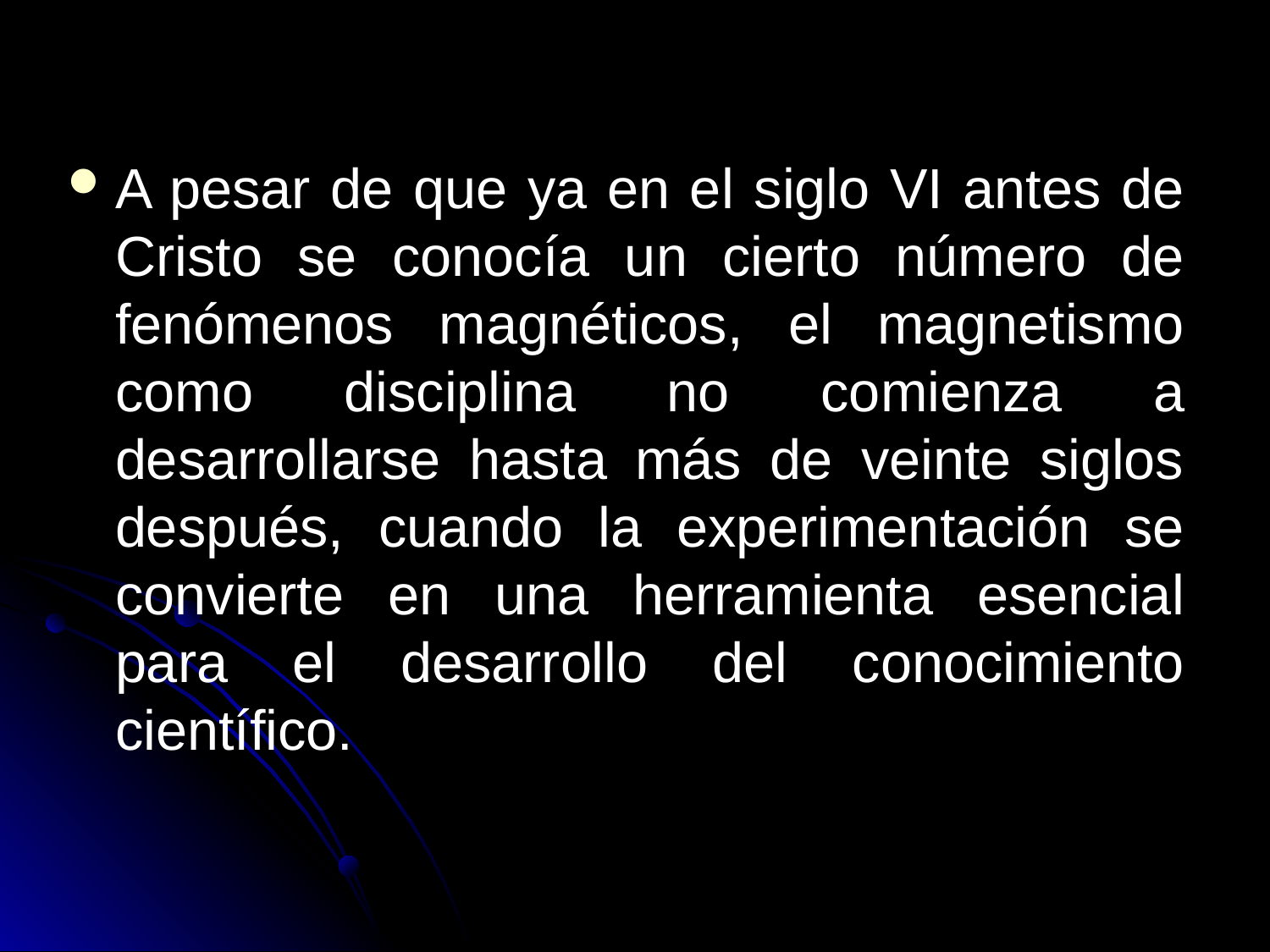

A pesar de que ya en el siglo VI antes de Cristo se conocía un cierto número de fenómenos magnéticos, el magnetismo como disciplina no comienza a desarrollarse hasta más de veinte siglos después, cuando la experimentación se convierte en una herramienta esencial para el desarrollo del conocimiento científico.